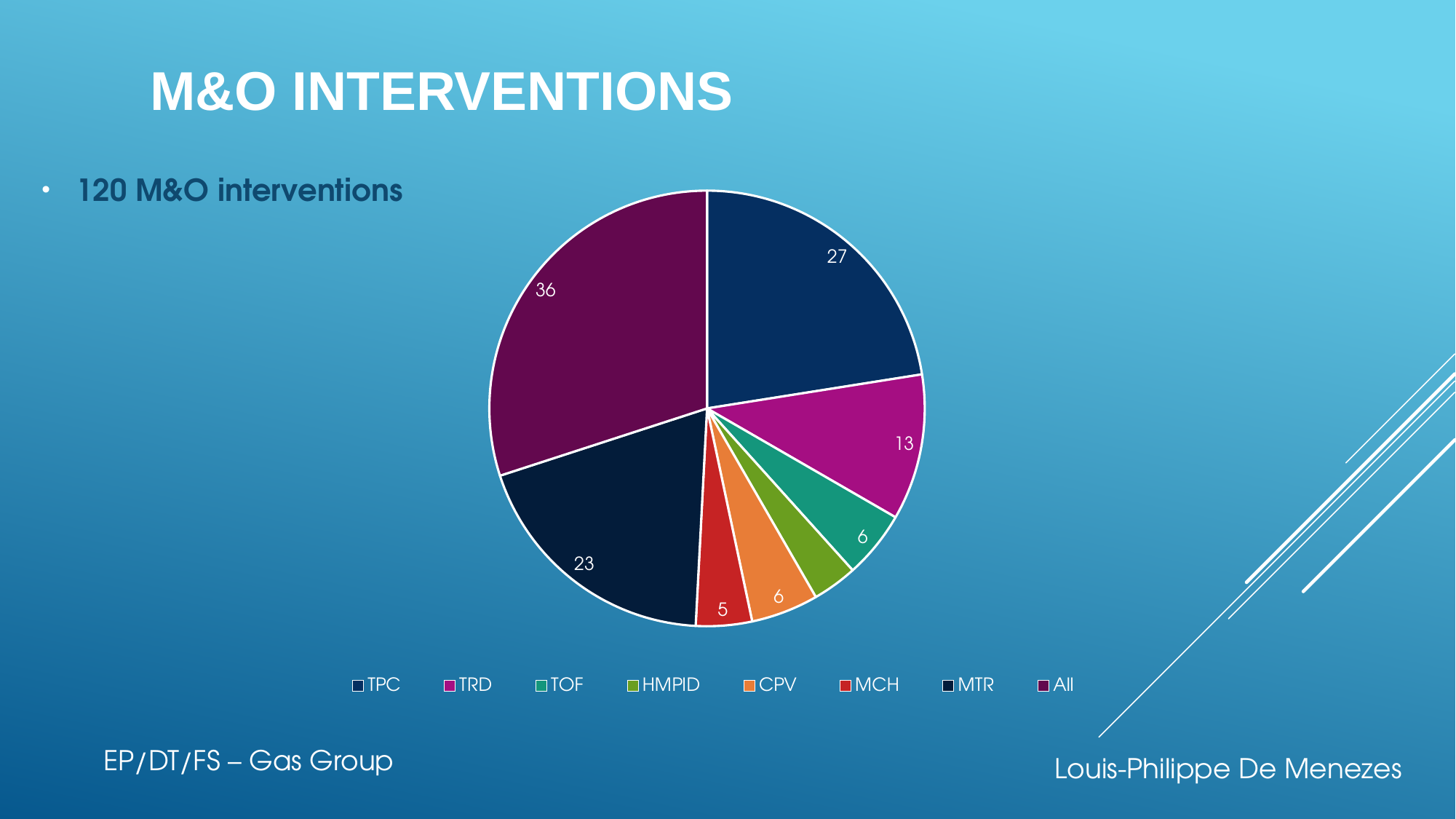

M&O interventions

### Chart

| Category | Sales |
|---|---|
| TPC | 27.0 |
| TRD | 13.0 |
| TOF | 6.0 |
| HMPID | 4.0 |
| CPV | 6.0 |
| MCH | 5.0 |
| MTR | 23.0 |
| All  | 36.0 |
120 M&O interventions
EP/DT/FS – Gas Group
Louis-Philippe De Menezes